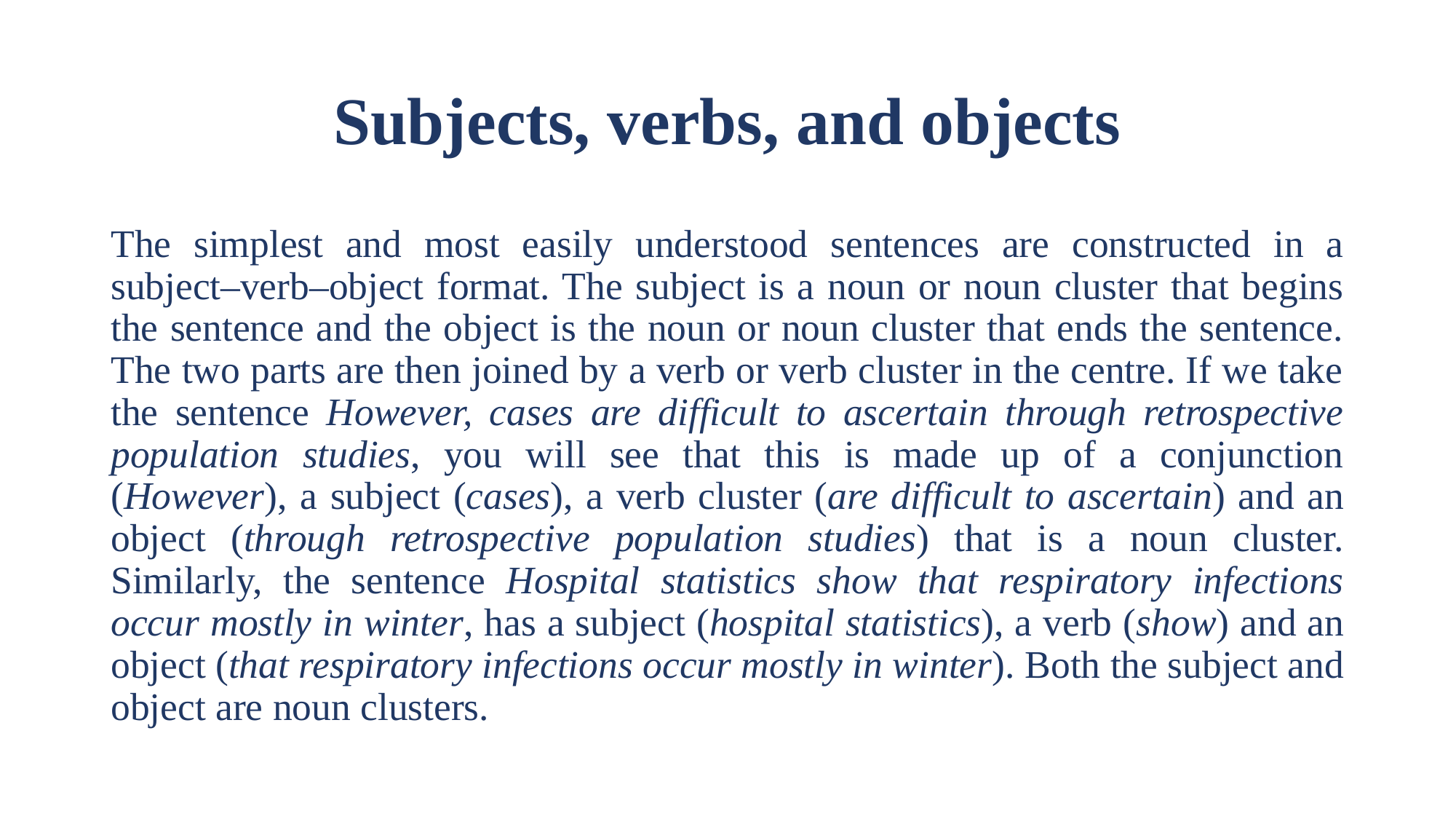

# Subjects, verbs, and objects
The simplest and most easily understood sentences are constructed in a subject–verb–object format. The subject is a noun or noun cluster that begins the sentence and the object is the noun or noun cluster that ends the sentence. The two parts are then joined by a verb or verb cluster in the centre. If we take the sentence However, cases are difficult to ascertain through retrospective population studies, you will see that this is made up of a conjunction (However), a subject (cases), a verb cluster (are difficult to ascertain) and an object (through retrospective population studies) that is a noun cluster. Similarly, the sentence Hospital statistics show that respiratory infections occur mostly in winter, has a subject (hospital statistics), a verb (show) and an object (that respiratory infections occur mostly in winter). Both the subject and object are noun clusters.